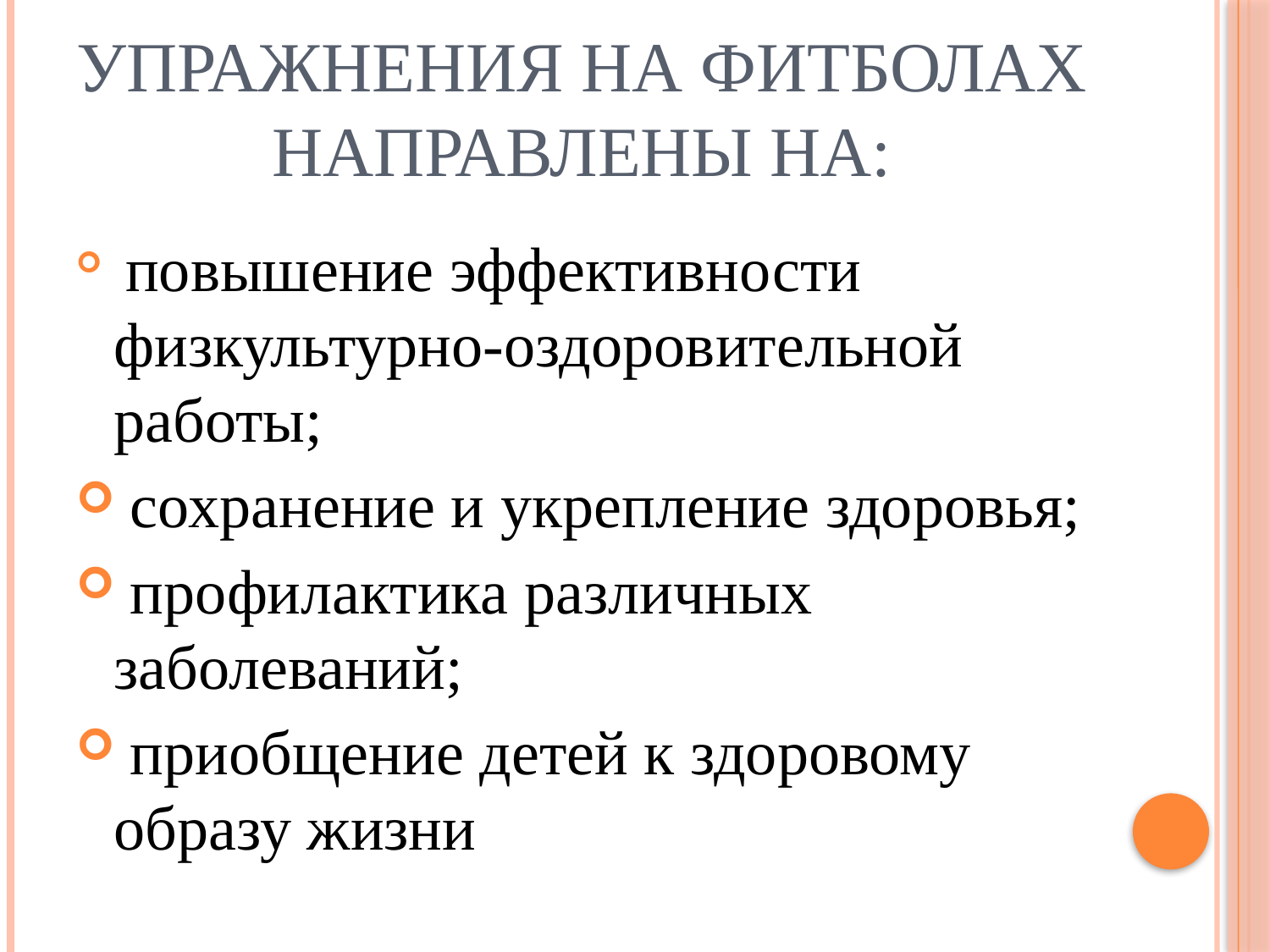

# Упражнения на фитболах направлены на:
 повышение эффективности физкультурно-оздоровительной работы;
 сохранение и укрепление здоровья;
 профилактика различных заболеваний;
 приобщение детей к здоровому образу жизни